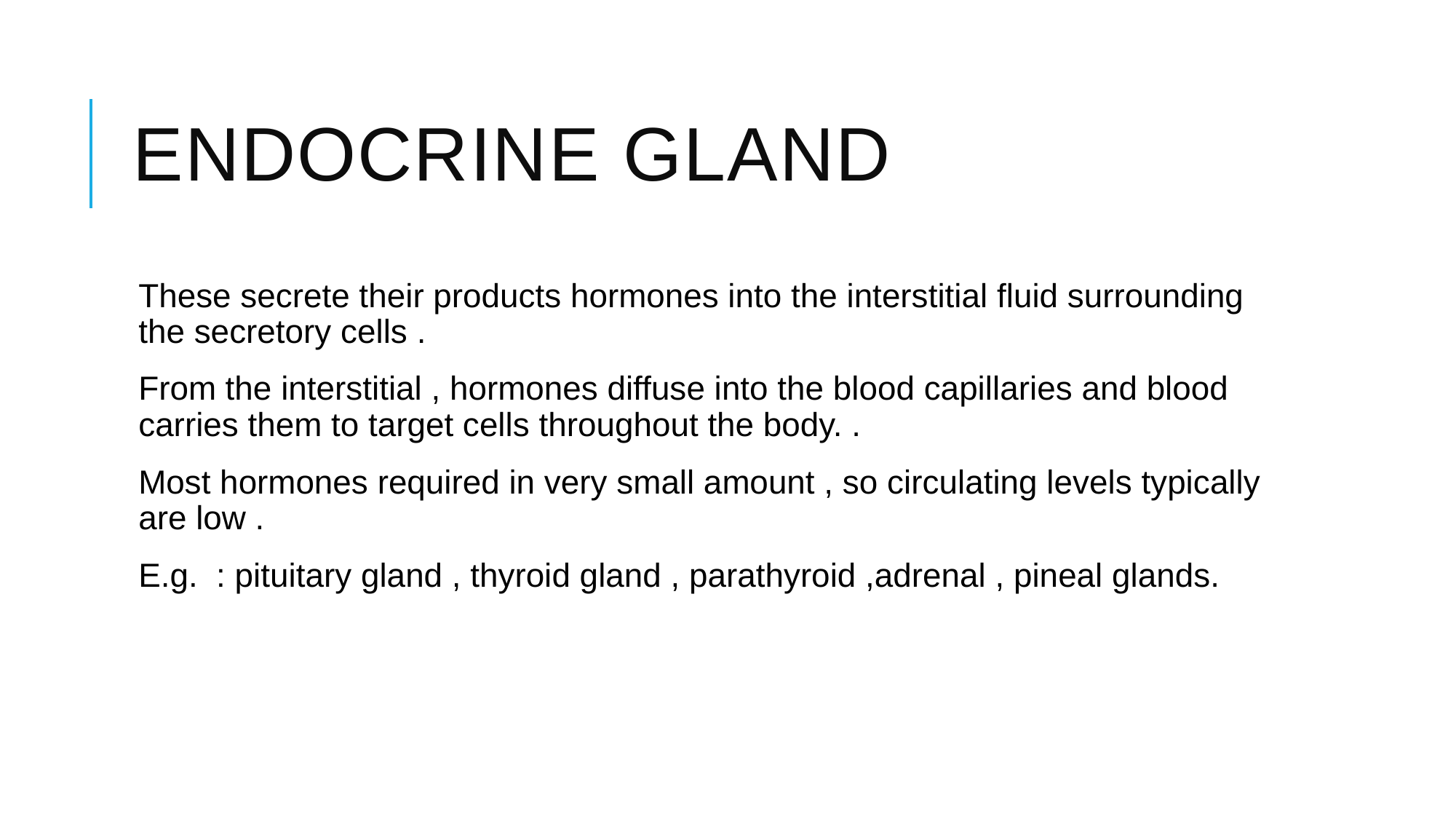

# Endocrine gland
These secrete their products hormones into the interstitial fluid surrounding the secretory cells .
From the interstitial , hormones diffuse into the blood capillaries and blood carries them to target cells throughout the body. .
Most hormones required in very small amount , so circulating levels typically are low .
E.g.  : pituitary gland , thyroid gland , parathyroid ,adrenal , pineal glands.